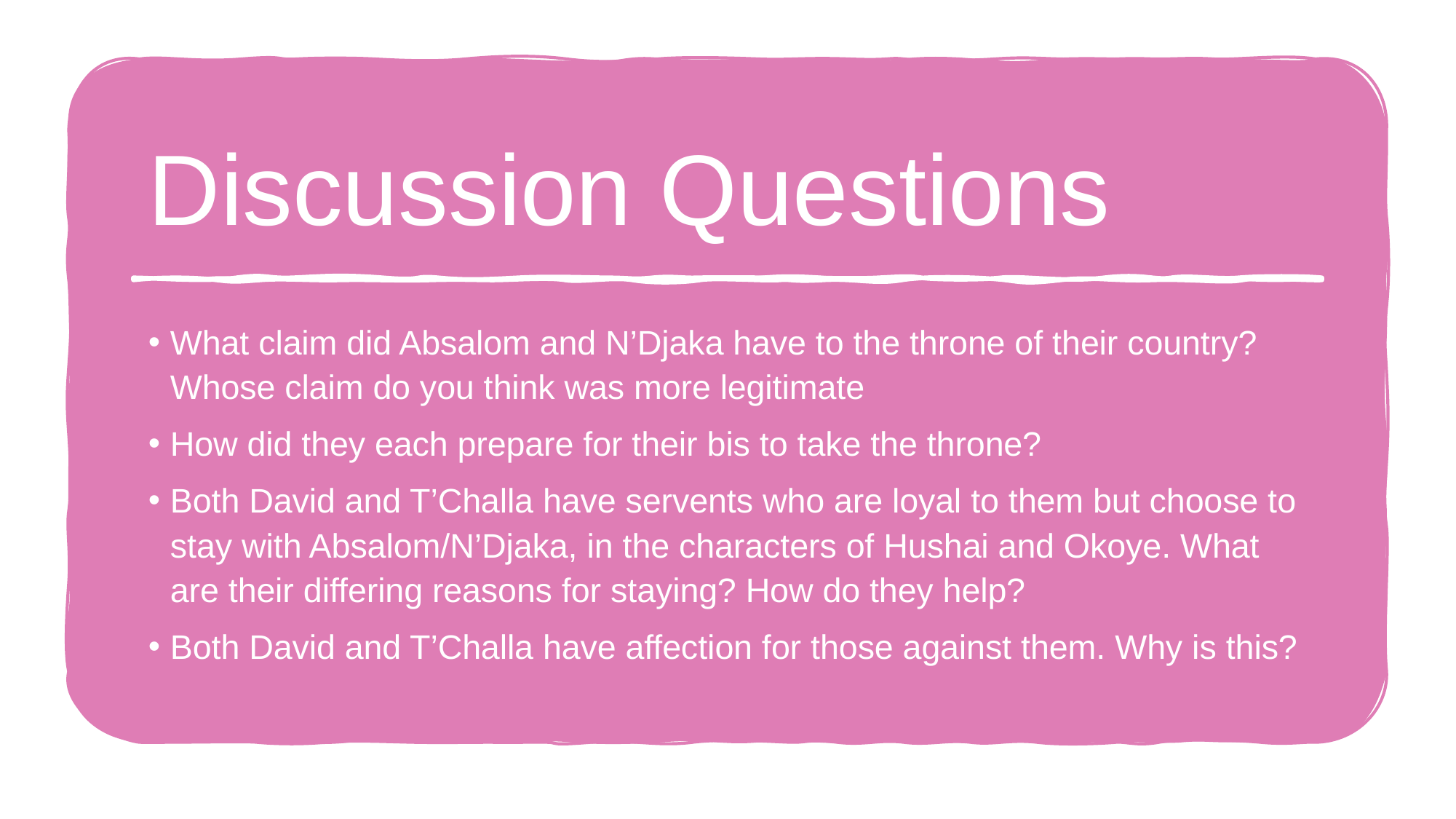

# Discussion Questions

What claim did Absalom and N’Djaka have to the throne of their country? Whose claim do you think was more legitimate
How did they each prepare for their bis to take the throne?
Both David and T’Challa have servents who are loyal to them but choose to stay with Absalom/N’Djaka, in the characters of Hushai and Okoye. What are their differing reasons for staying? How do they help?
Both David and T’Challa have affection for those against them. Why is this?